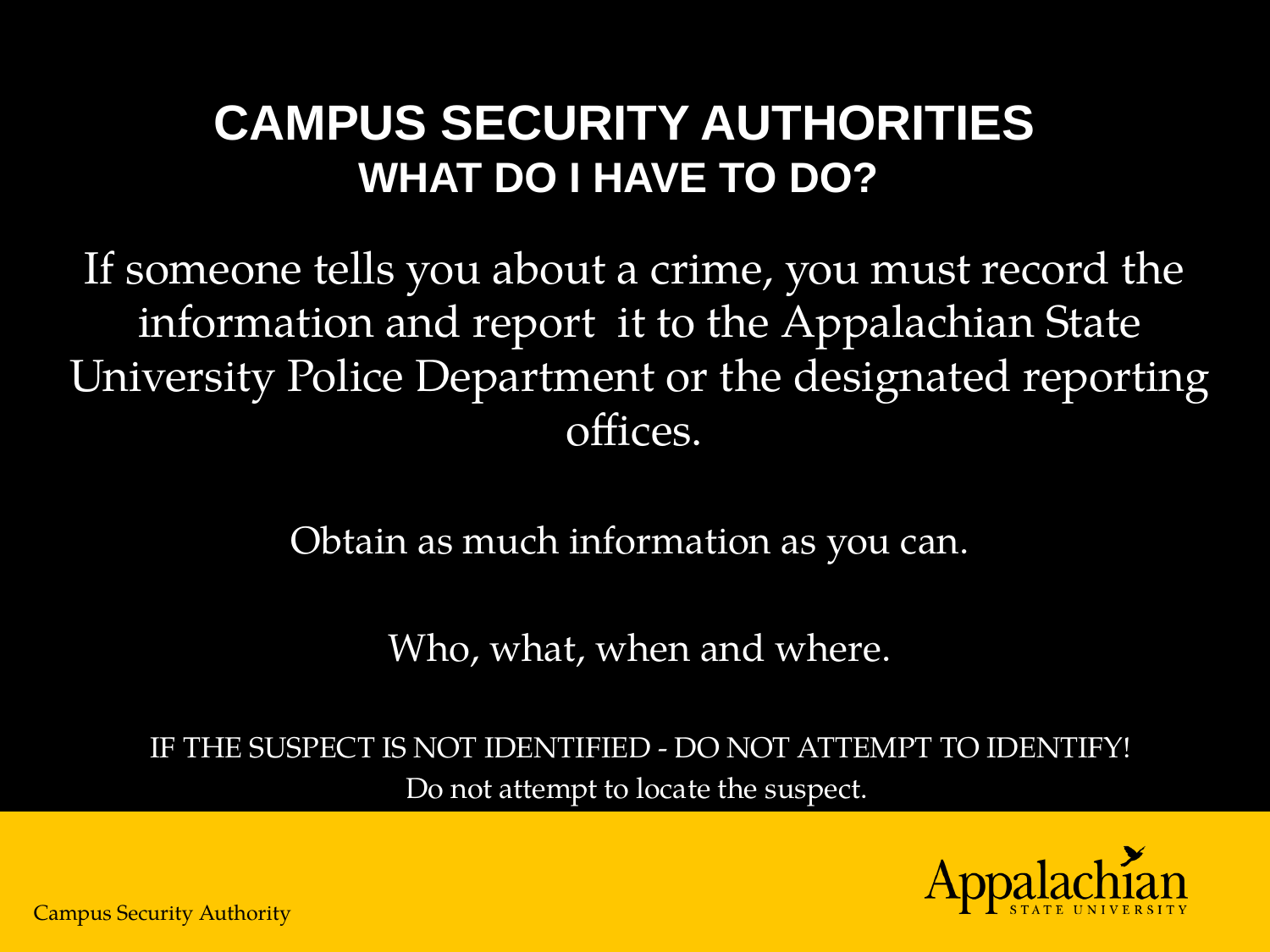

# Campus Security Authorities What do I have to do?
If someone tells you about a crime, you must record the  information and report  it to the Appalachian State University Police Department or the designated reporting offices.

Obtain as much information as you can.

Who, what, when and where.

IF THE SUSPECT IS NOT IDENTIFIED - DO NOT ATTEMPT TO IDENTIFY!
Do not attempt to locate the suspect.
Campus Security Authority